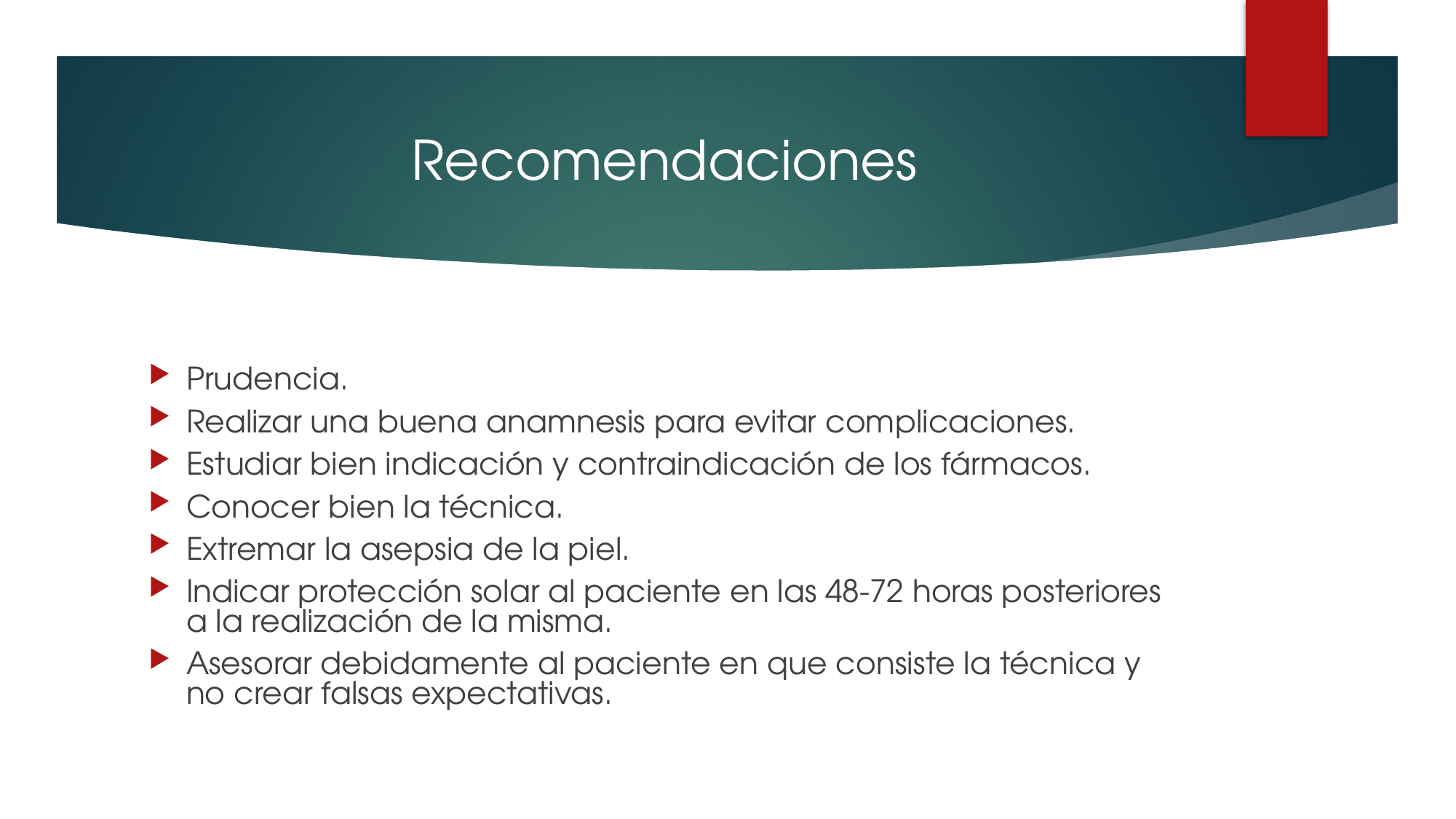

# Recomendaciones

Prudencia.
Realizar una buena anamnesis para evitar complicaciones.
Estudiar bien indicación y contraindicación de los fármacos.
Conocer bien la técnica.
Extremar la asepsia de la piel.
Indicar protección solar al paciente en las 48-72 horas posteriores a la realización de la misma.
Asesorar debidamente al paciente en que consiste la técnica y no crear falsas expectativas.